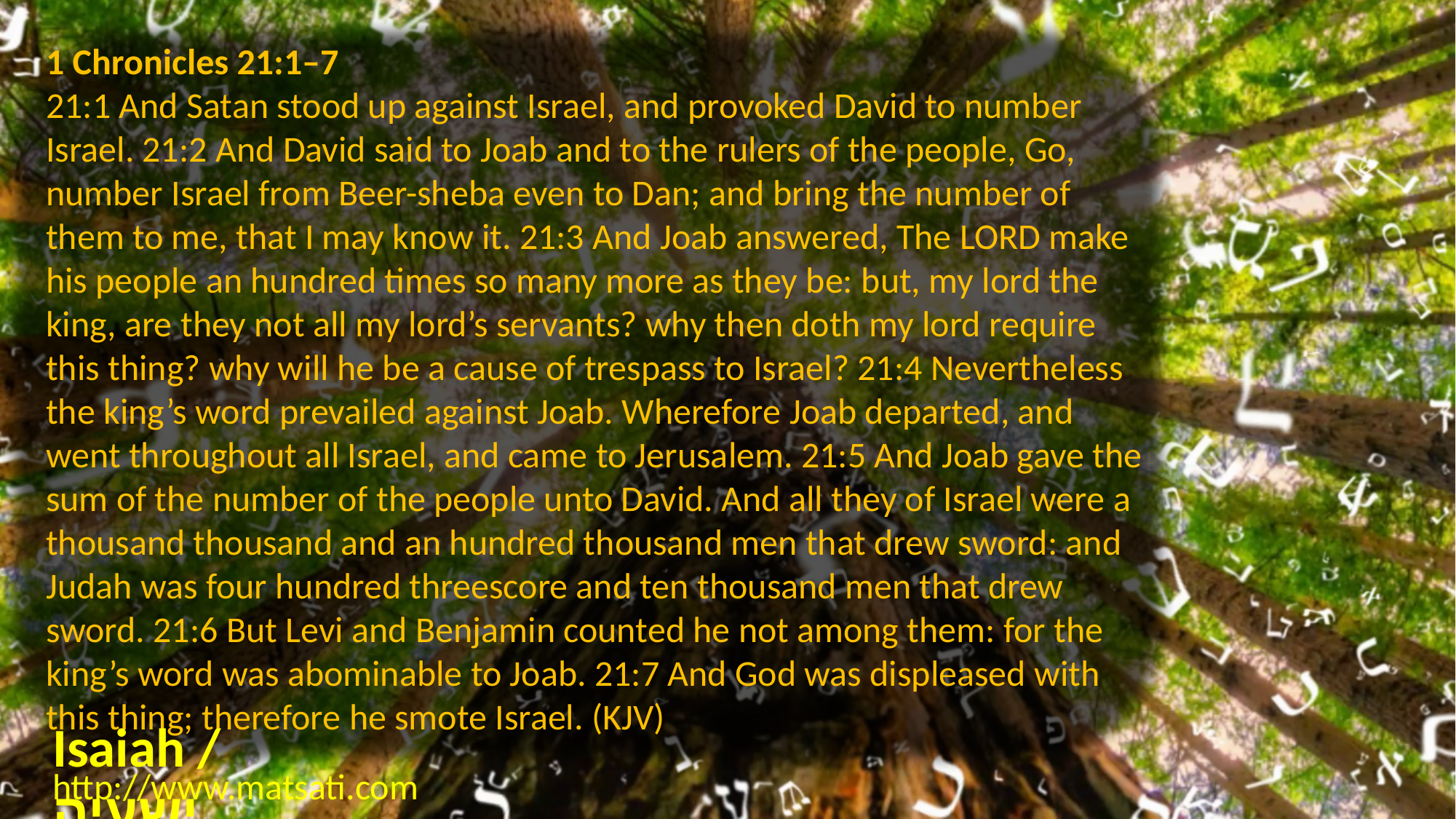

1 Chronicles 21:1–7
21:1 And Satan stood up against Israel, and provoked David to number Israel. 21:2 And David said to Joab and to the rulers of the people, Go, number Israel from Beer-sheba even to Dan; and bring the number of them to me, that I may know it. 21:3 And Joab answered, The LORD make his people an hundred times so many more as they be: but, my lord the king, are they not all my lord’s servants? why then doth my lord require this thing? why will he be a cause of trespass to Israel? 21:4 Nevertheless the king’s word prevailed against Joab. Wherefore Joab departed, and went throughout all Israel, and came to Jerusalem. 21:5 And Joab gave the sum of the number of the people unto David. And all they of Israel were a thousand thousand and an hundred thousand men that drew sword: and Judah was four hundred threescore and ten thousand men that drew sword. 21:6 But Levi and Benjamin counted he not among them: for the king’s word was abominable to Joab. 21:7 And God was displeased with this thing; therefore he smote Israel. (KJV)
Isaiah / ישעיה
http://www.matsati.com